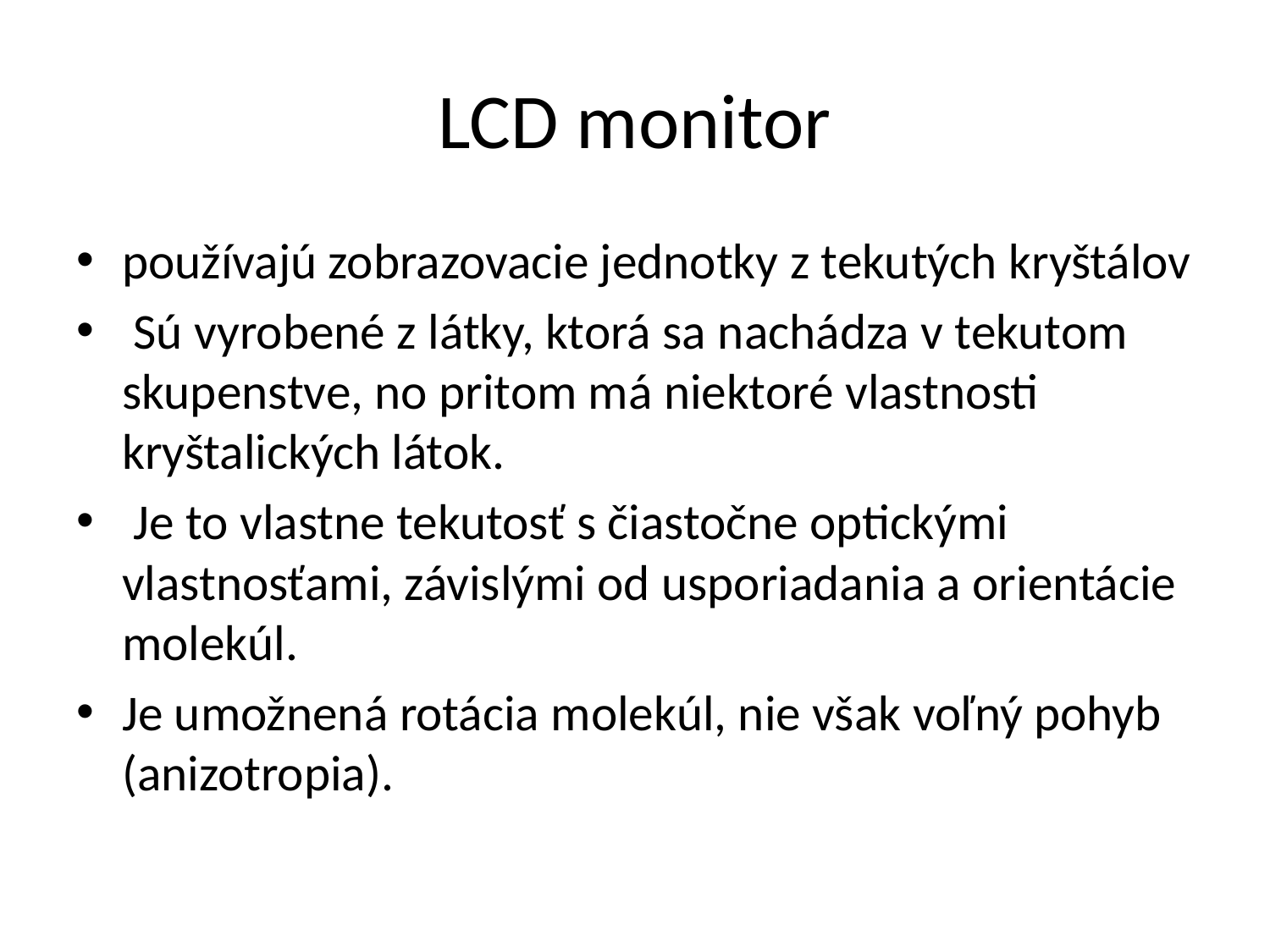

# LCD monitor
používajú zobrazovacie jednotky z tekutých kryštálov
 Sú vyrobené z látky, ktorá sa nachádza v tekutom skupenstve, no pritom má niektoré vlastnosti kryštalických látok.
 Je to vlastne tekutosť s čiastočne optickými vlastnosťami, závislými od usporiadania a orientácie molekúl.
Je umožnená rotácia molekúl, nie však voľný pohyb (anizotropia).